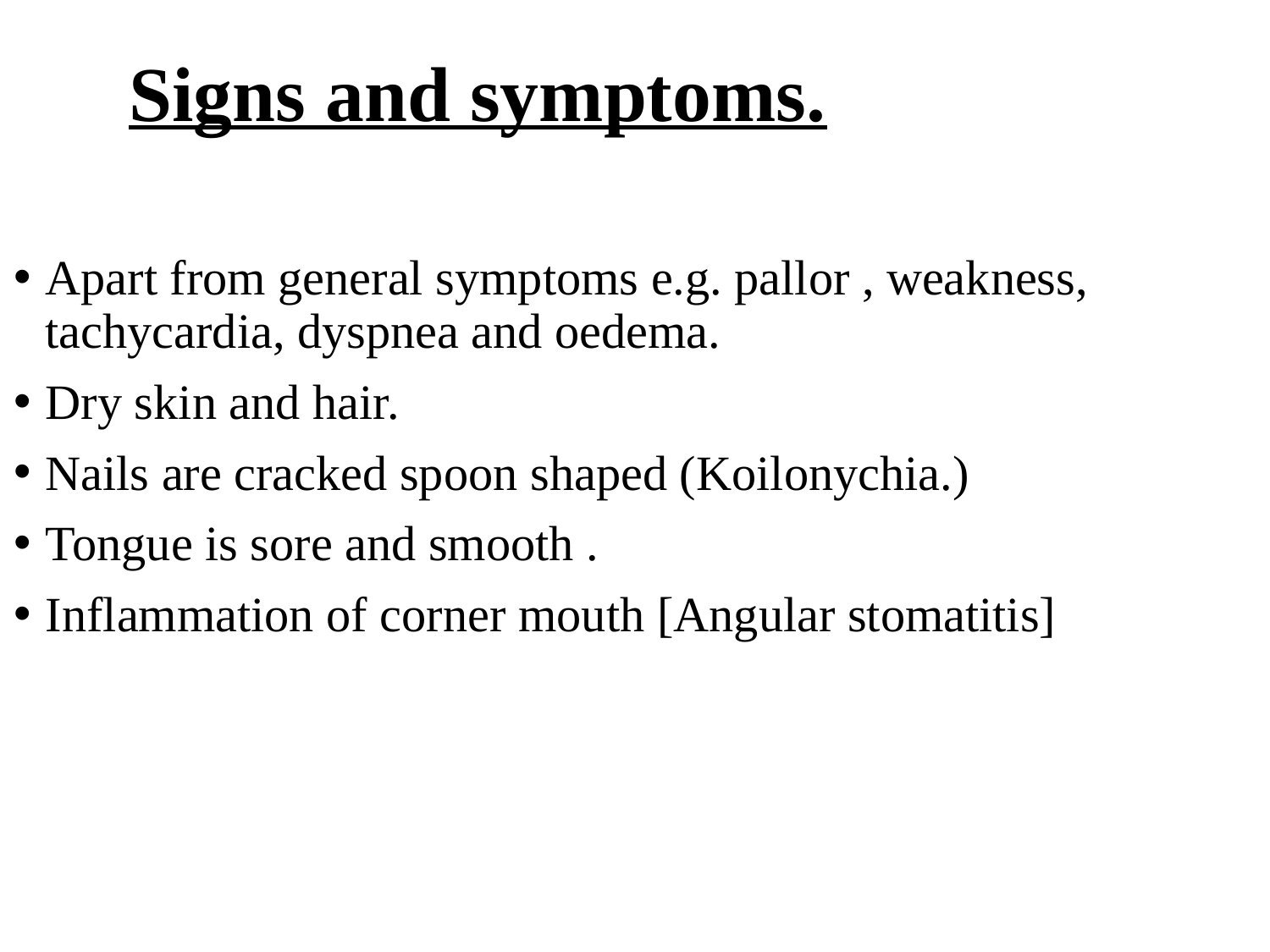

# Signs and symptoms.
Apart from general symptoms e.g. pallor , weakness, tachycardia, dyspnea and oedema.
Dry skin and hair.
Nails are cracked spoon shaped (Koilonychia.)
Tongue is sore and smooth .
Inflammation of corner mouth [Angular stomatitis]